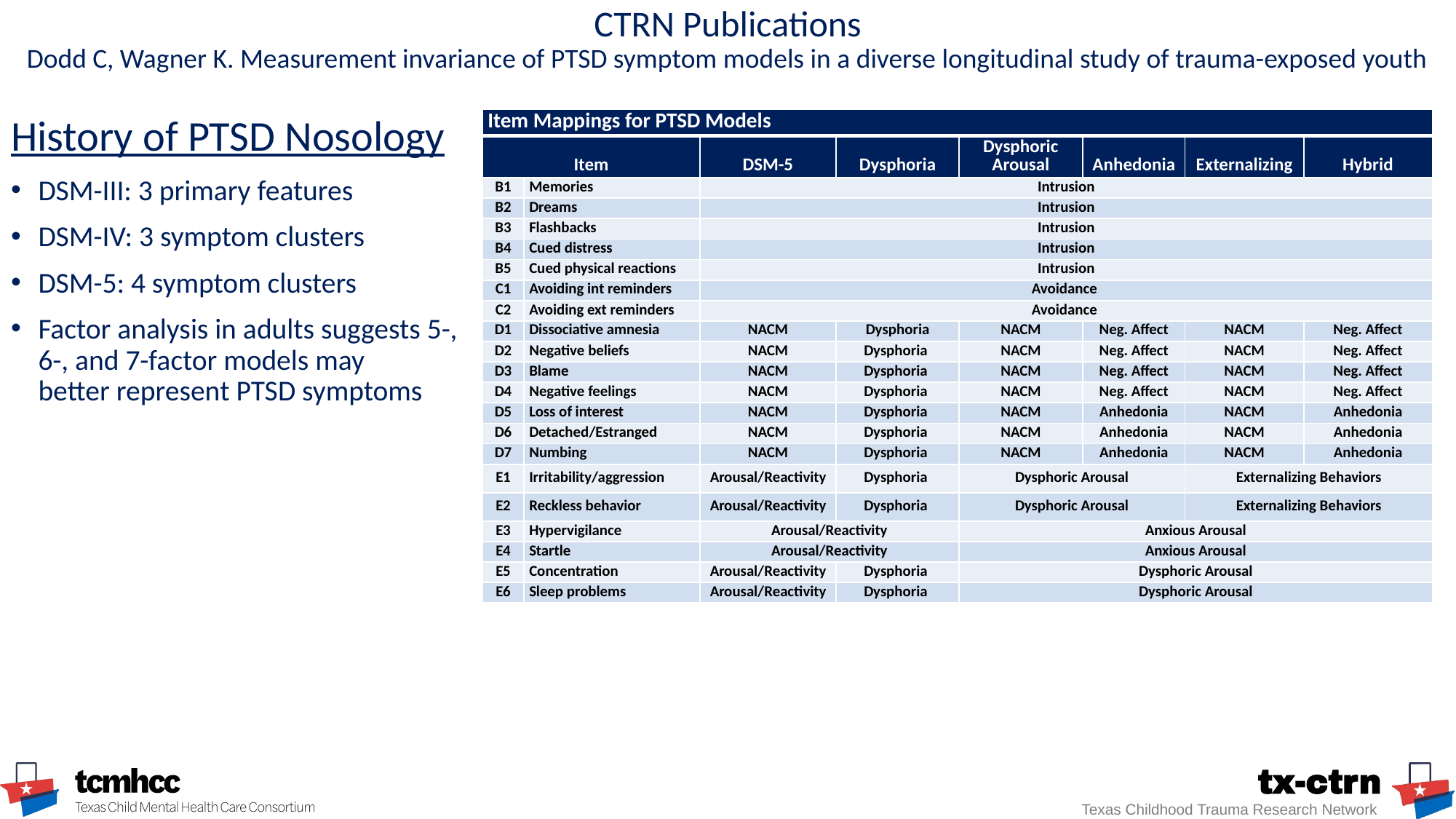

# CTRN Publications Dodd C, Wagner K. Measurement invariance of PTSD symptom models in a diverse longitudinal study of trauma-exposed youth
History of PTSD Nosology
DSM-III: 3 primary features
DSM-IV: 3 symptom clusters
DSM-5: 4 symptom clusters
Factor analysis in adults suggests 5-, 6-, and 7-factor models may better represent PTSD symptoms
| Item Mappings for PTSD Models​ |  |  |  |  |  |  |  |
| --- | --- | --- | --- | --- | --- | --- | --- |
| Item​ |  | DSM-5​ | Dy​sphoria | Dysphoric Arousal | An​hedonia | Externalizing | Hybrid​ |
| B1​ | Memories​ | Intrusion |  |  |  |  |  |
| B2​ | Dreams​ | Intrusion |  |  |  |  |  |
| B3​ | Flashbacks​ | Intrusion |  |  |  |  |  |
| B4​ | Cued distress​ | Intrusion |  |  |  |  |  |
| B5​ | Cued physical reactions​ | Intrusion​ |  |  |  |  |  |
| C1​ | Avoiding int reminders​ | Avoidance |  |  |  |  |  |
| C2​ | Avoiding ext reminders​ | Avoidance |  |  |  |  |  |
| D1​ | Dissociative amnesia​ | NACM​ | Dysphoria​ | NACM​ | Neg. Affect​ | NACM​ | Neg. Affect​ |
| D2​ | Negative beliefs​ | NACM​ | Dysphoria | NACM​ | Neg. Affect​ | NACM​ | Neg. Affect​ |
| D3​ | Blame​ | NACM​ | Dysphoria | NACM​ | Neg. Affect​ | NACM​ | Neg. Affect​ |
| D4​ | Negative feelings​ | NACM​ | Dysphoria | NACM​ | Neg. Affect​ | NACM​ | Neg. Affect​ |
| D5​ | Loss of interest​ | NACM​ | Dysphoria | NACM​ | Anhedonia | NACM​ | Anhedonia​ |
| D6​ | Detached/Estranged​ | NACM​ | Dysphoria | NACM​ | Anhedonia | NACM​ | Anhedonia |
| D7​ | Numbing​ | NACM​ | Dysphoria | NACM​ | Anhedonia | NACM​ | Anhedonia |
| E1​ | Irritability/aggression​ | Arousal/Reactivity​ | Dysphoria | Dysphoric Arousal |  | Externalizing Behaviors |  |
| E2​ | Reckless behavior​ | Arousal/Reactivity | Dysphoria | Dysphoric Arousal |  | Externalizing Behaviors |  |
| E3​ | Hypervigilance​ | Arousal/Reactivity |  | Anxious Arousal |  |  |  |
| E4​ | Startle​ | Arousal/Reactivity |  | Anxious Arousal |  |  |  |
| E5​ | Concentration​ | Arousal/Reactivity | Dysphoria | Dysphoric Arousal |  |  |  |
| E6​ | Sleep​ problems | Arousal/Reactivity | Dysphoria | Dysphoric Arousal |  |  |  |